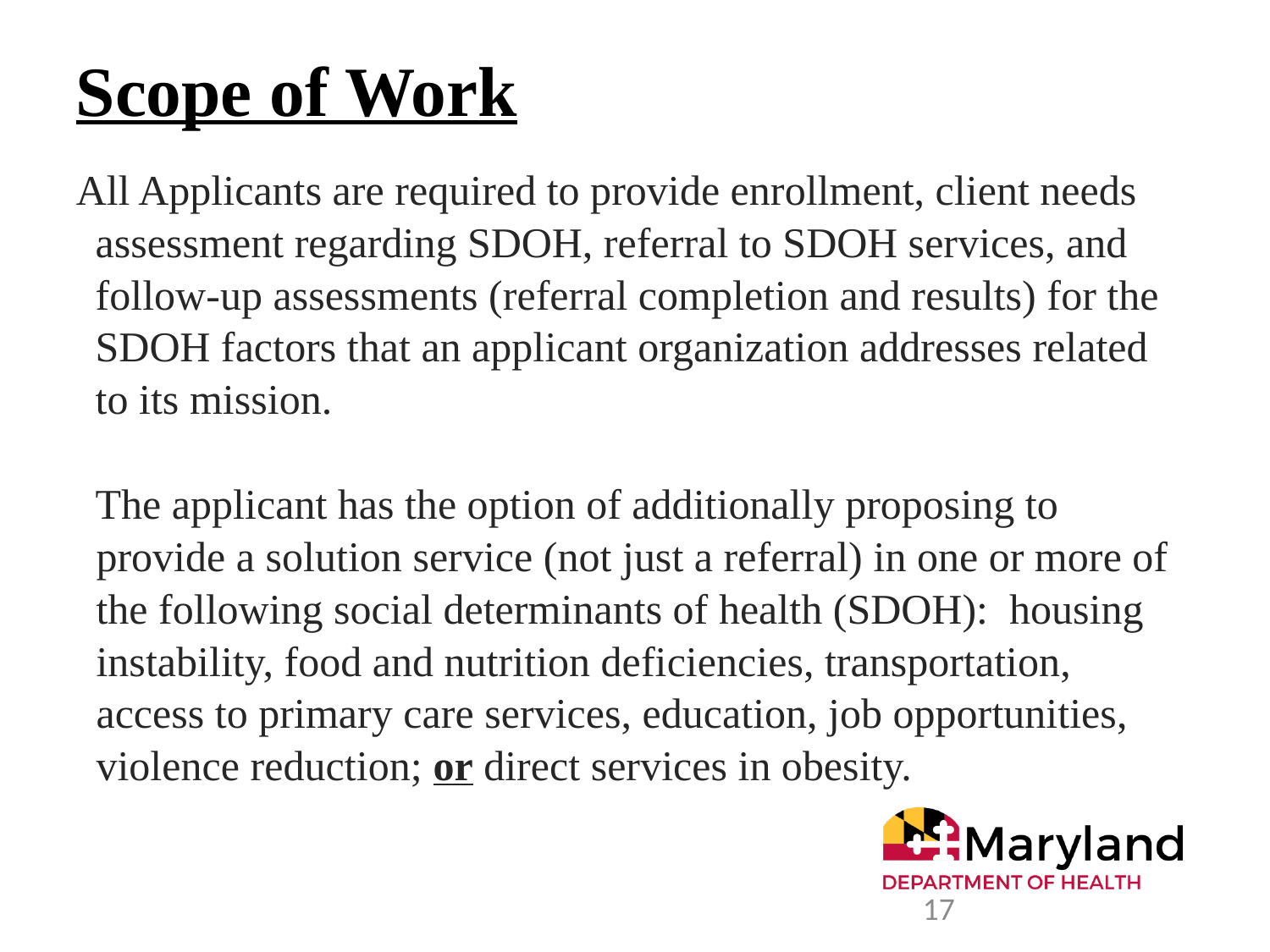

# Scope of Work
All Applicants are required to provide enrollment, client needs assessment regarding SDOH, referral to SDOH services, and follow-up assessments (referral completion and results) for the SDOH factors that an applicant organization addresses related to its mission.

The applicant has the option of additionally proposing to provide a solution service (not just a referral) in one or more of the following social determinants of health (SDOH):  housing instability, food and nutrition deficiencies, transportation, access to primary care services, education, job opportunities, violence reduction; or direct services in obesity.

17